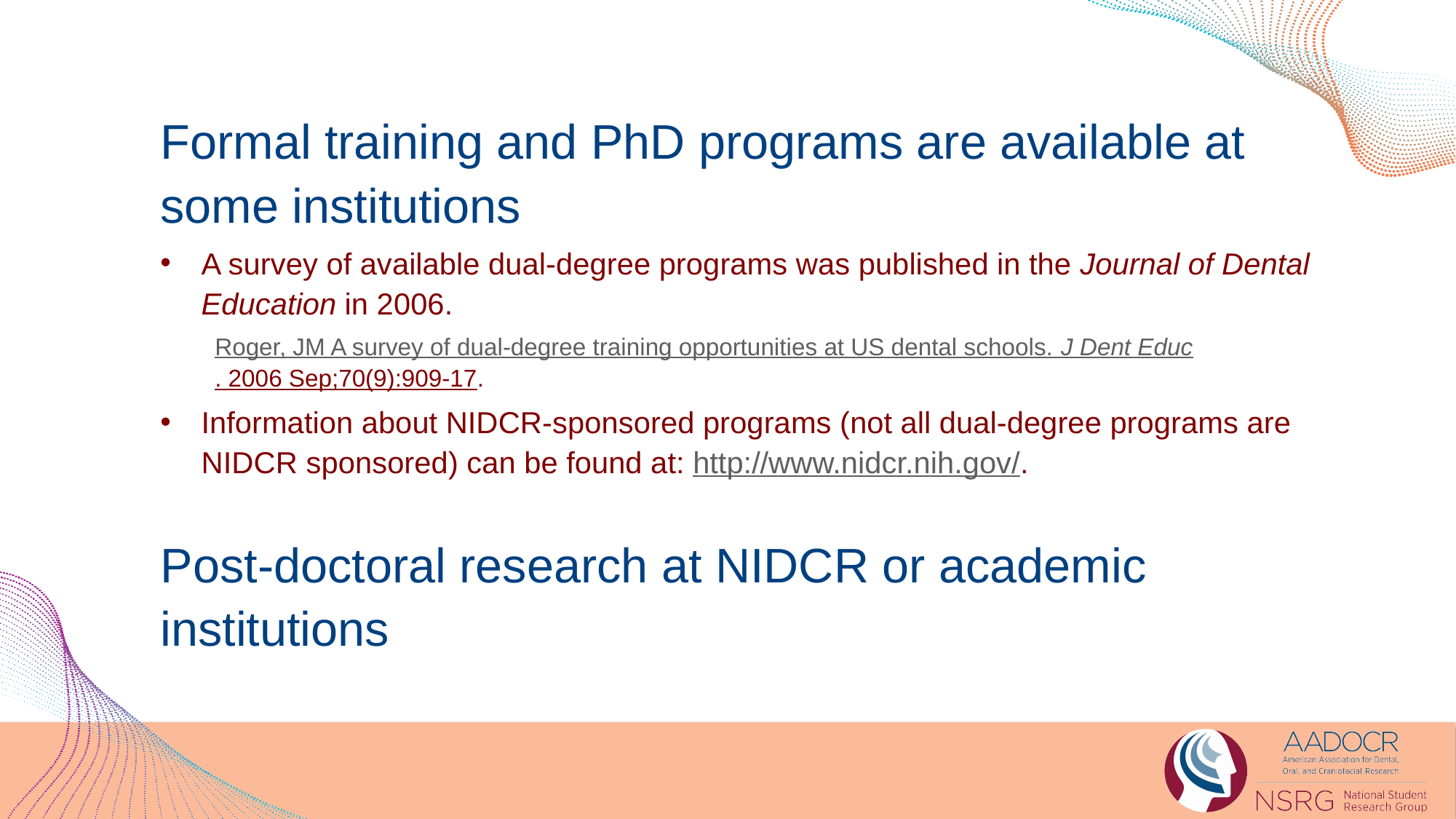

Formal training and PhD programs are available at some institutions
A survey of available dual-degree programs was published in the Journal of Dental Education in 2006.
Roger, JM A survey of dual-degree training opportunities at US dental schools.
J Dent Educ. 2006 Sep;70(9):909-17.
Information about NIDCR-sponsored programs (not all dual-degree programs are NIDCR sponsored) can be found at: http://www.nidcr.nih.gov/.

Post-doctoral research at NIDCR or academic institutions